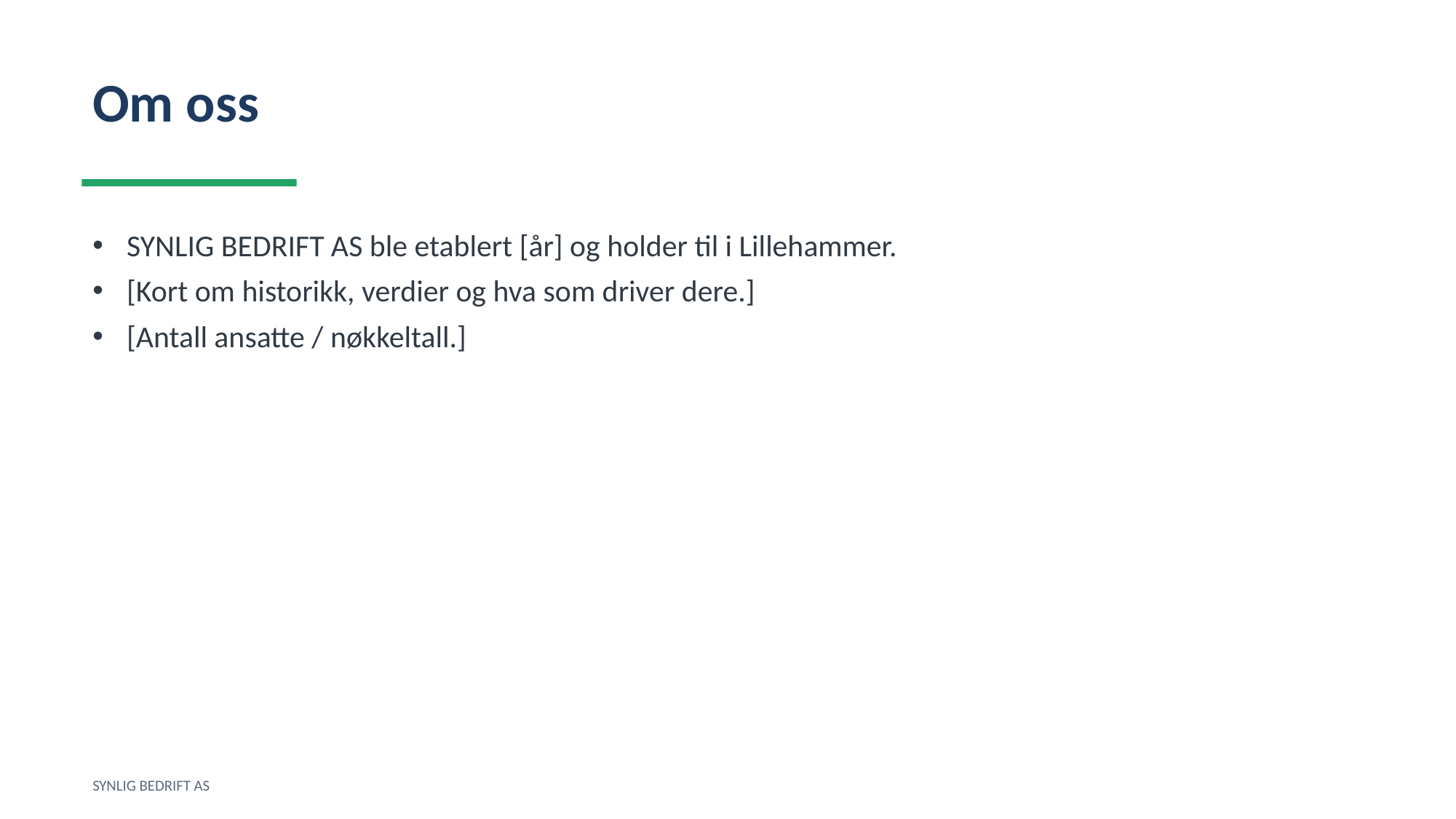

Om oss

SYNLIG BEDRIFT AS ble etablert [år] og holder til i Lillehammer.
[Kort om historikk, verdier og hva som driver dere.]
[Antall ansatte / nøkkeltall.]
SYNLIG BEDRIFT AS